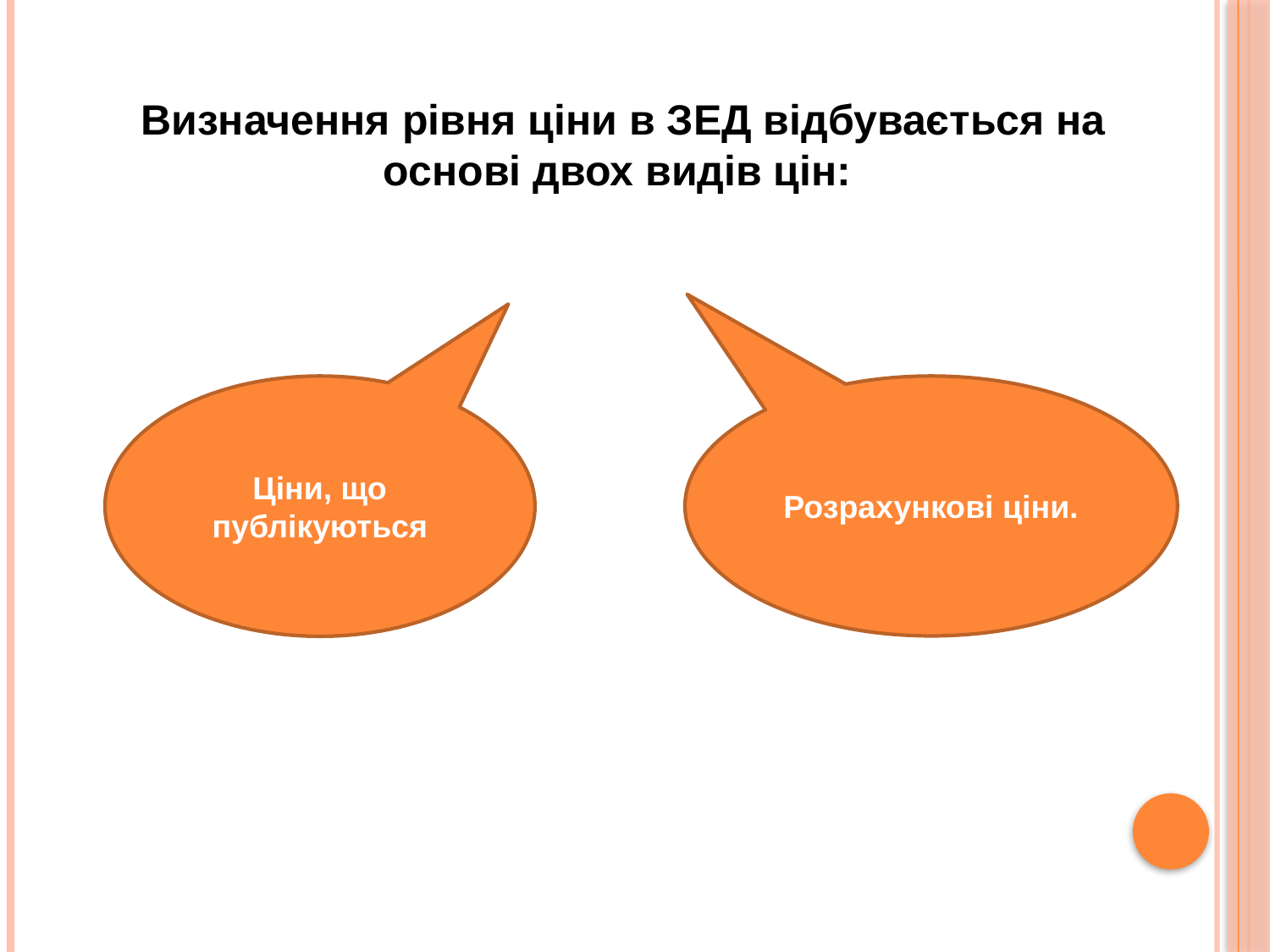

Визначення рівня ціни в ЗЕД відбувається на основі двох видів цін:
Ціни, що публікуються
Розрахункові ціни.